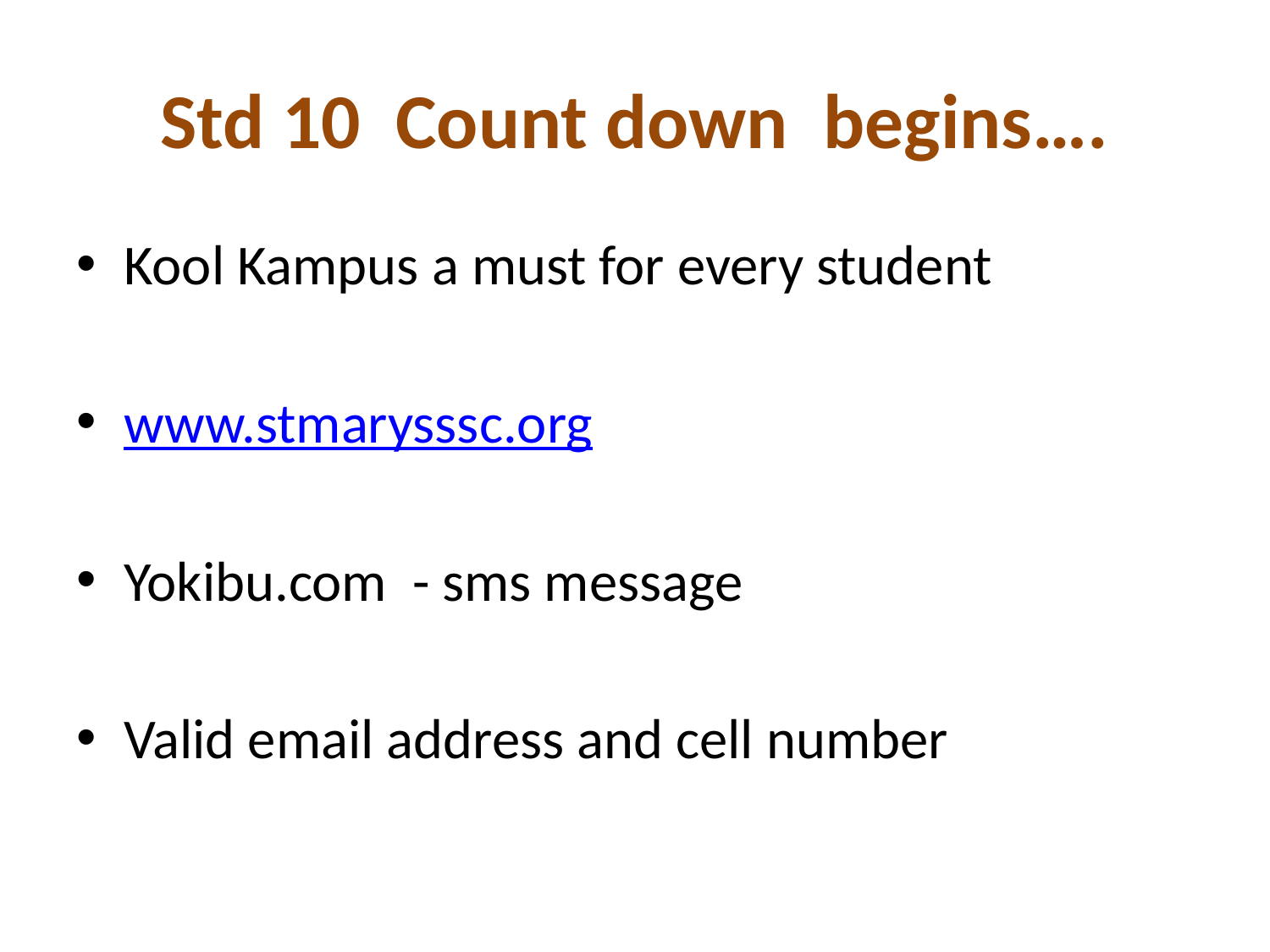

# Std 10  Count down  begins….
Kool Kampus a must for every student

www.stmarysssc.org

Yokibu.com  - sms message

Valid email address and cell number